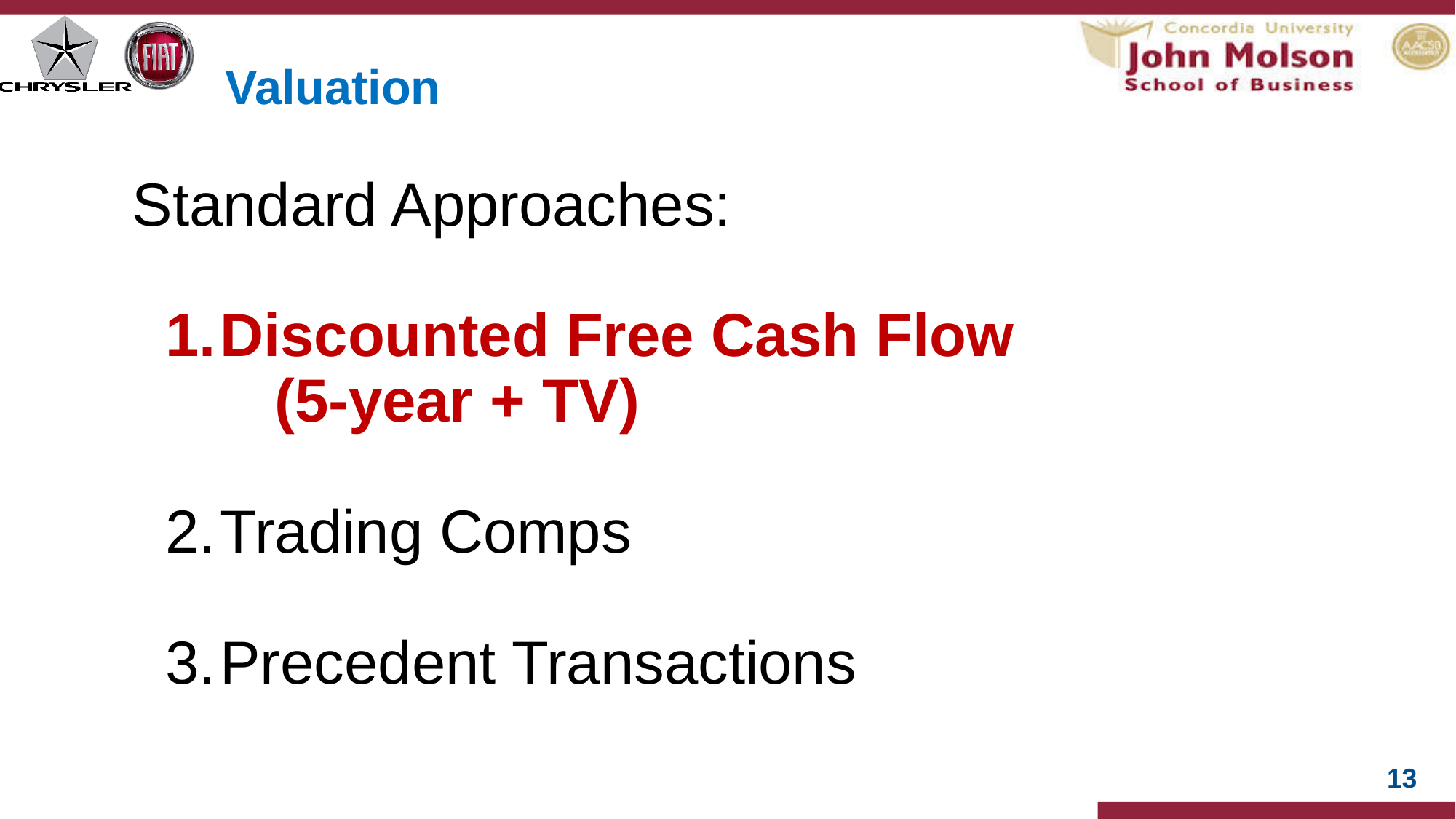

# Valuation
Standard Approaches:

Discounted Free Cash Flow
	(5-year + TV)

Trading Comps

Precedent Transactions
13